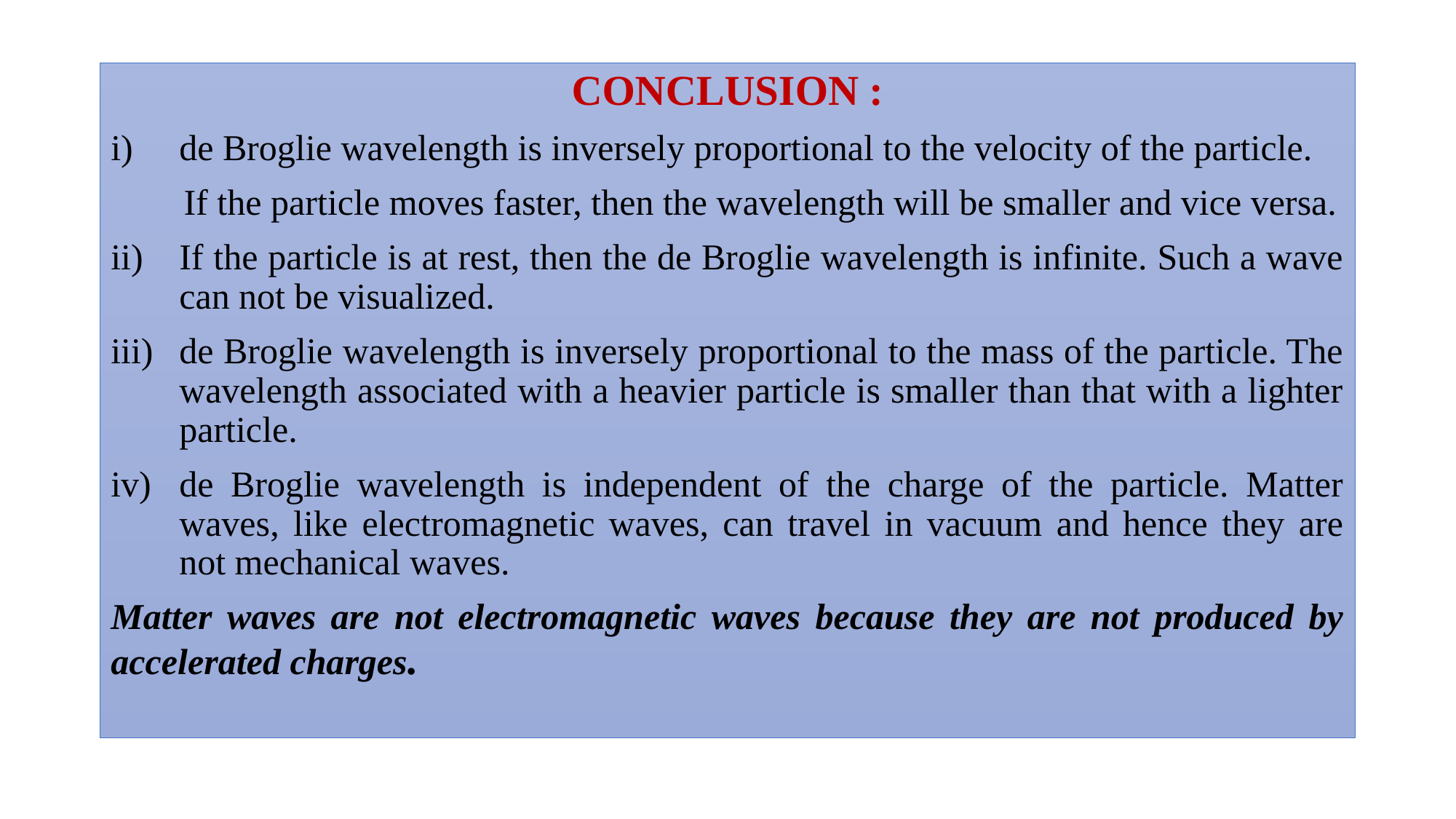

CONCLUSION :
de Broglie wavelength is inversely proportional to the velocity of the particle.
        If the particle moves faster, then the wavelength will be smaller and vice versa.
If the particle is at rest, then the de Broglie wavelength is infinite. Such a wave can not be visualized.
de Broglie wavelength is inversely proportional to the mass of the particle. The wavelength associated with a heavier particle is smaller than that with a lighter particle.
de Broglie wavelength is independent of the charge of the particle. Matter waves, like electromagnetic waves, can travel in vacuum and hence they are not mechanical waves.
Matter waves are not electromagnetic waves because they are not produced by accelerated charges.